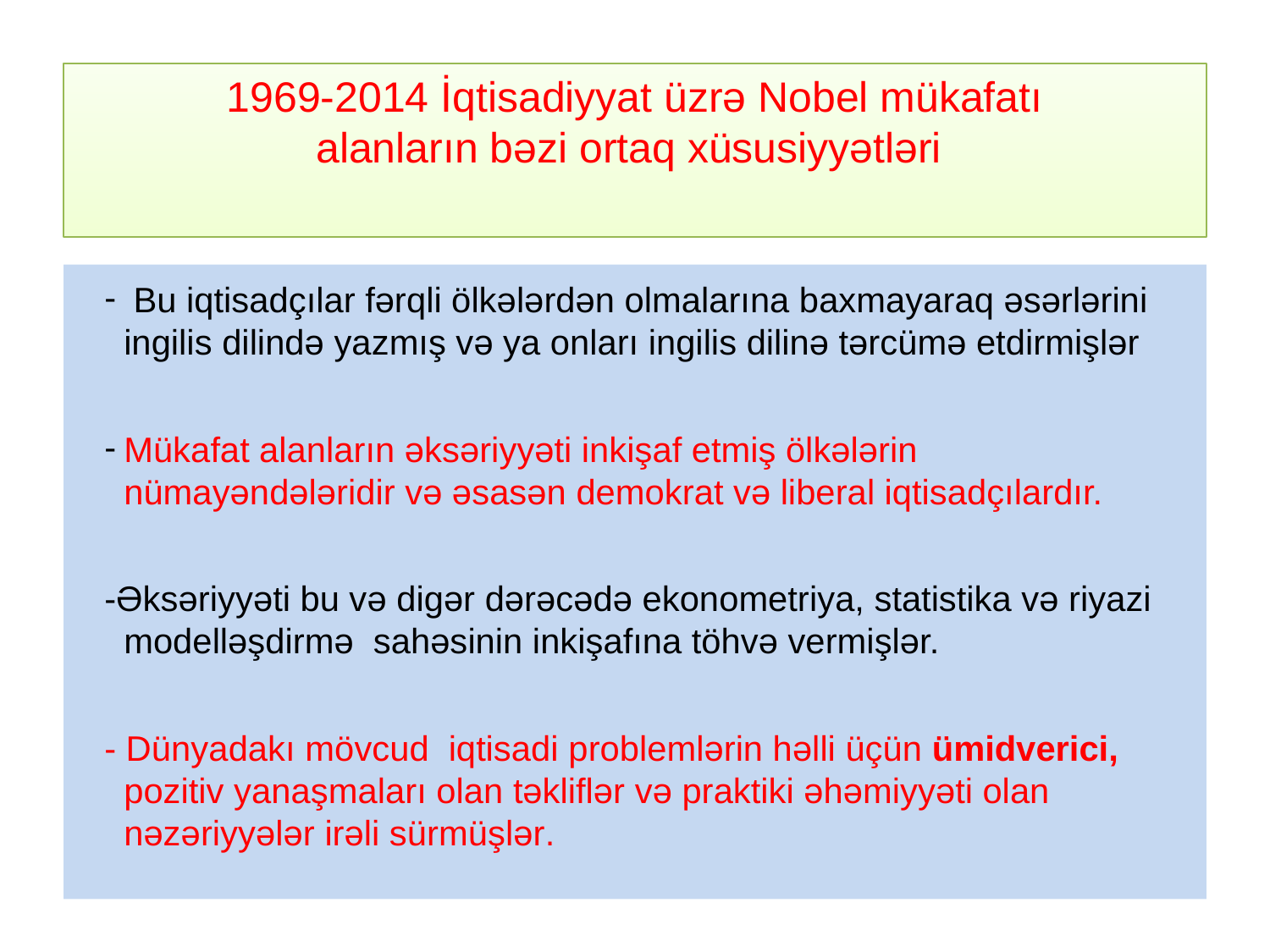

# 1969-2014 İqtisadiyyat üzrə Nobel mükafatı alanların bəzi ortaq xüsusiyyətləri
 Bu iqtisadçılar fərqli ölkələrdən olmalarına baxmayaraq əsərlərini ingilis dilində yazmış və ya onları ingilis dilinə tərcümə etdirmişlər

Mükafat alanların əksəriyyəti inkişaf etmiş ölkələrin nümayəndələridir və əsasən demokrat və liberal iqtisadçılardır.

-Əksəriyyəti bu və digər dərəcədə ekonometriya, statistika və riyazi modelləşdirmə  sahəsinin inkişafına töhvə vermişlər.

- Dünyadakı mövcud  iqtisadi problemlərin həlli üçün ümidverici, pozitiv yanaşmaları olan təkliflər və praktiki əhəmiyyəti olan nəzəriyyələr irəli sürmüşlər.